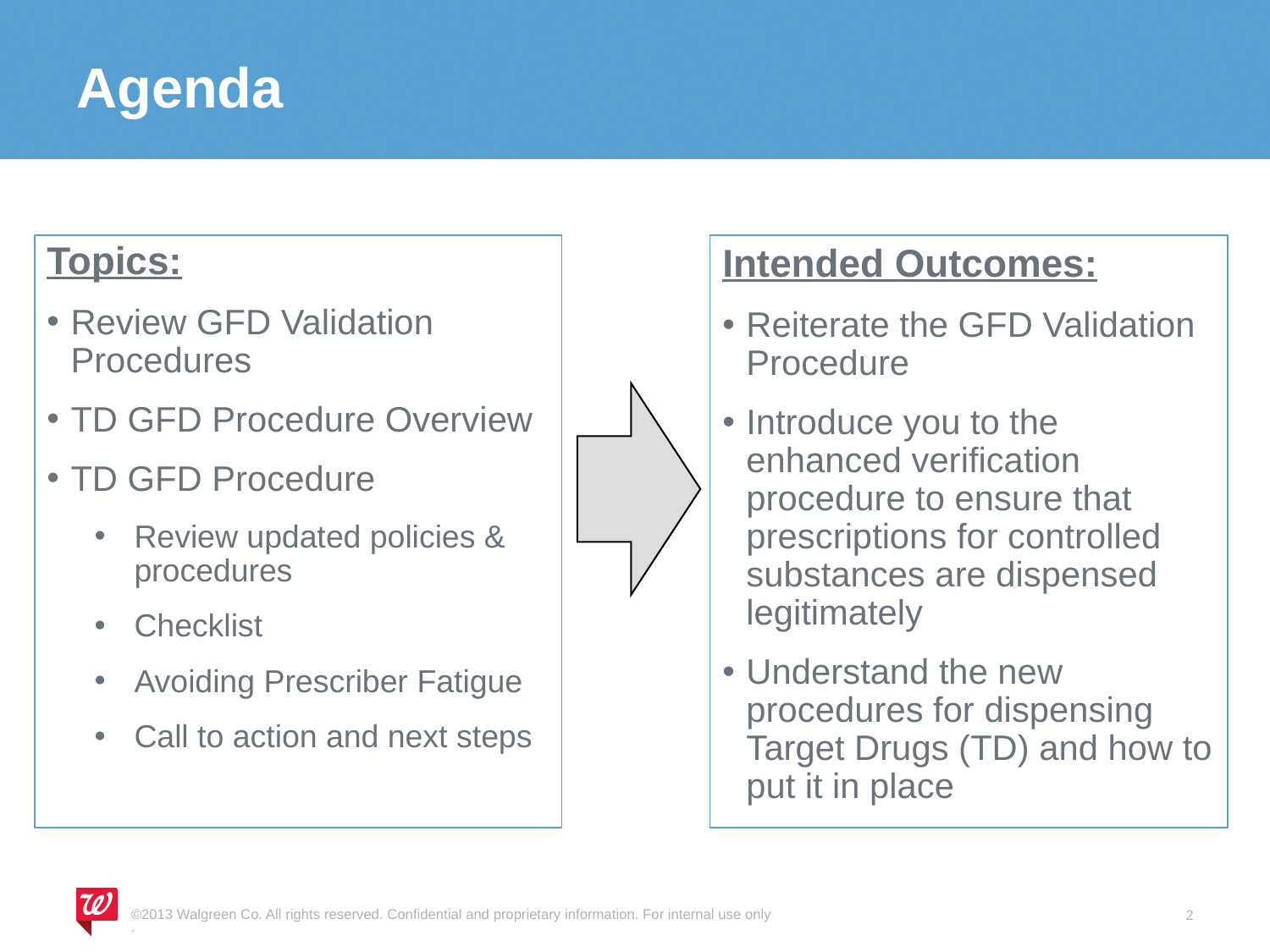

# Agenda

Topics:
Review GFD Validation Procedures
TD GFD Procedure Overview
TD GFD Procedure
Review updated policies & procedures
Checklist
Avoiding Prescriber Fatigue
Call to action and next steps

Intended Outcomes:
Reiterate the GFD Validation Procedure
Introduce you to the  enhanced verification procedure to ensure that prescriptions for controlled substances are dispensed legitimately
Understand the new procedures for dispensing Target Drugs (TD) and how to put it in place

©2013 Walgreen Co. All rights reserved. Confidential and proprietary information. For internal use only.
2